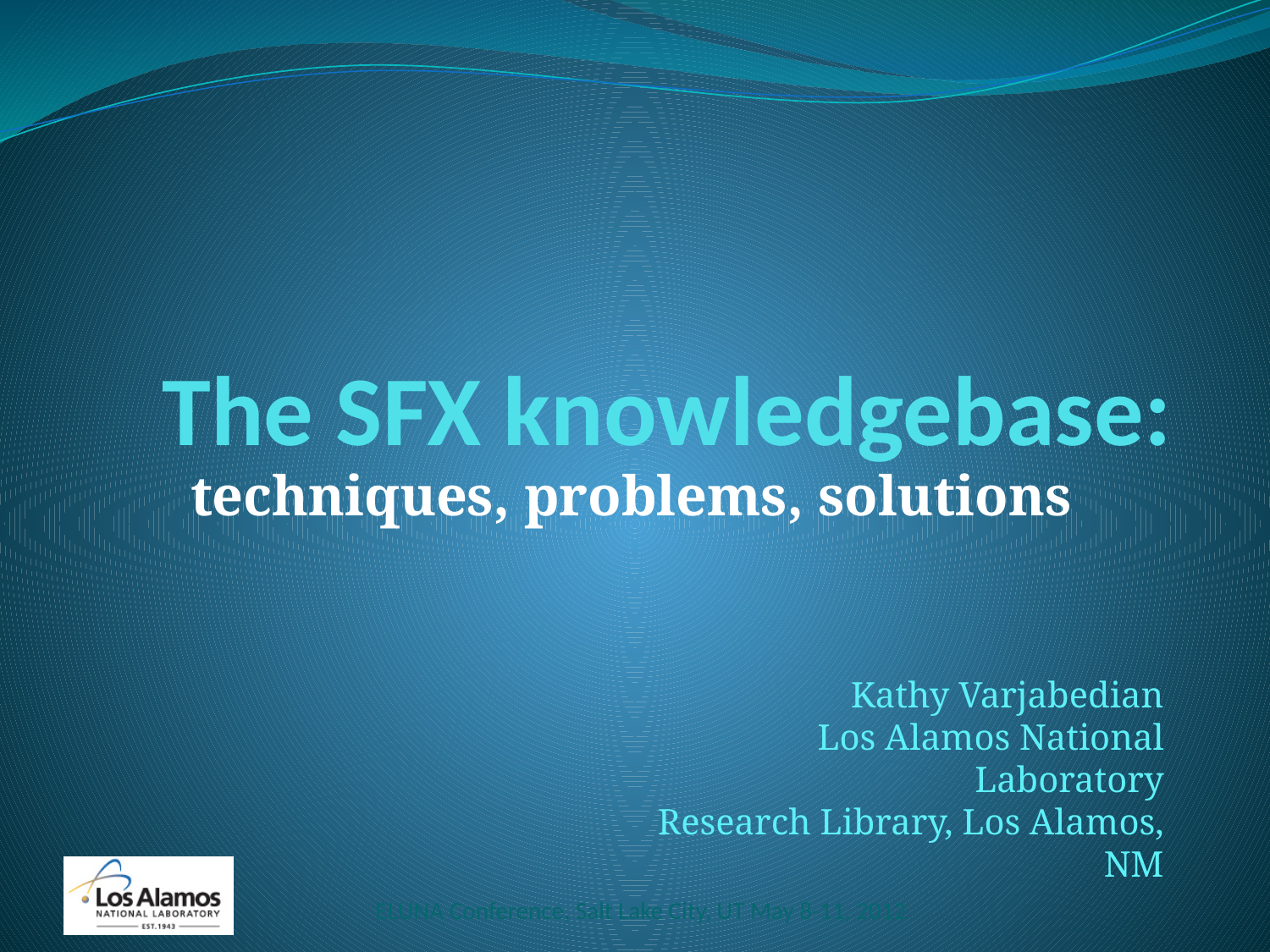

# The SFX knowledgebase:
techniques, problems, solutions
Kathy Varjabedian
Los Alamos National Laboratory
Research Library, Los Alamos, NM